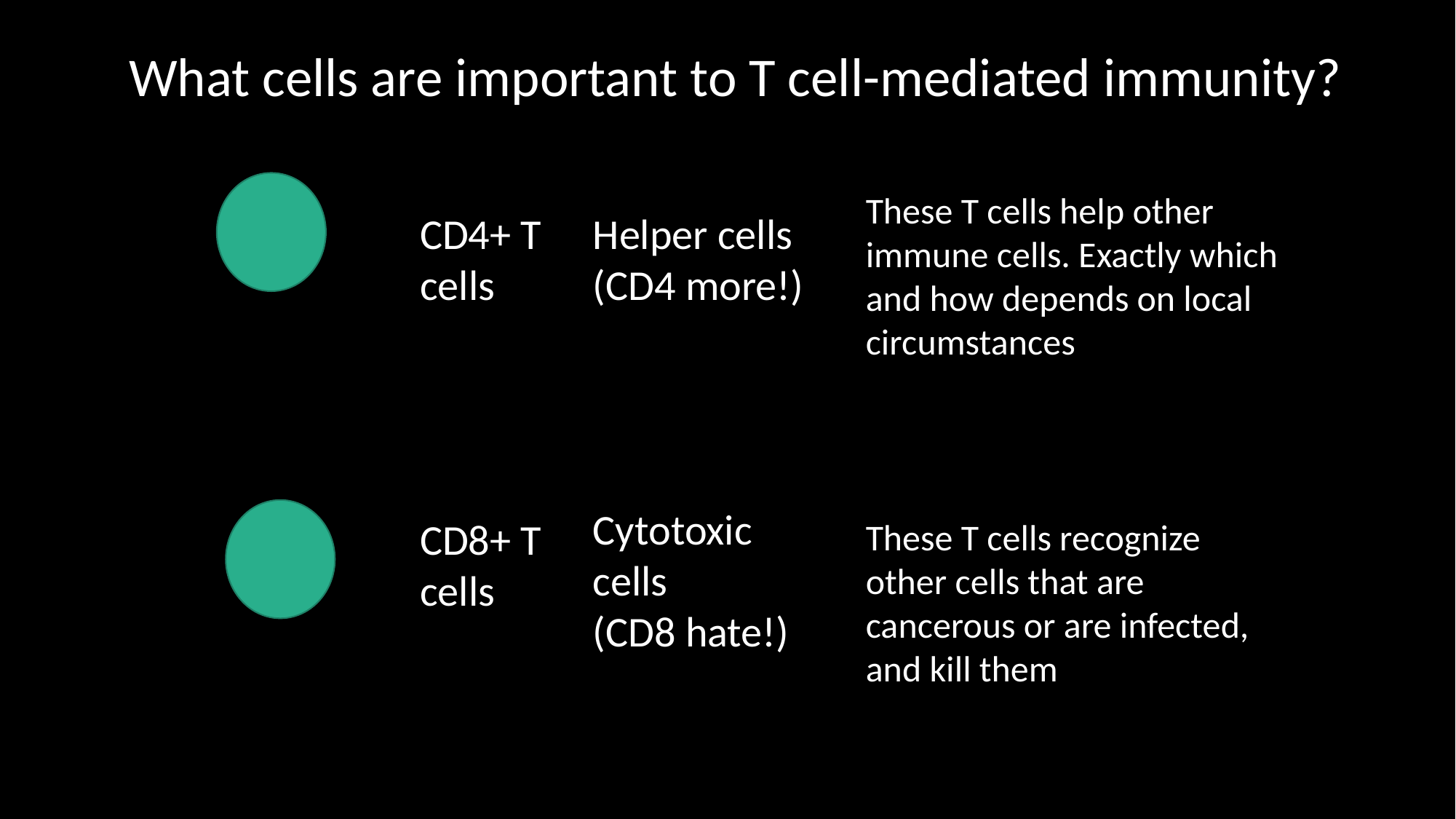

What cells are important to T cell-mediated immunity?

These T cells help other immune cells. Exactly which and how depends on local circumstances
Helper cells (CD4 more!)
CD4+ T cells
Cytotoxic cells
(CD8 hate!)

CD8+ T cells
These T cells recognize other cells that are cancerous or are infected, and kill them